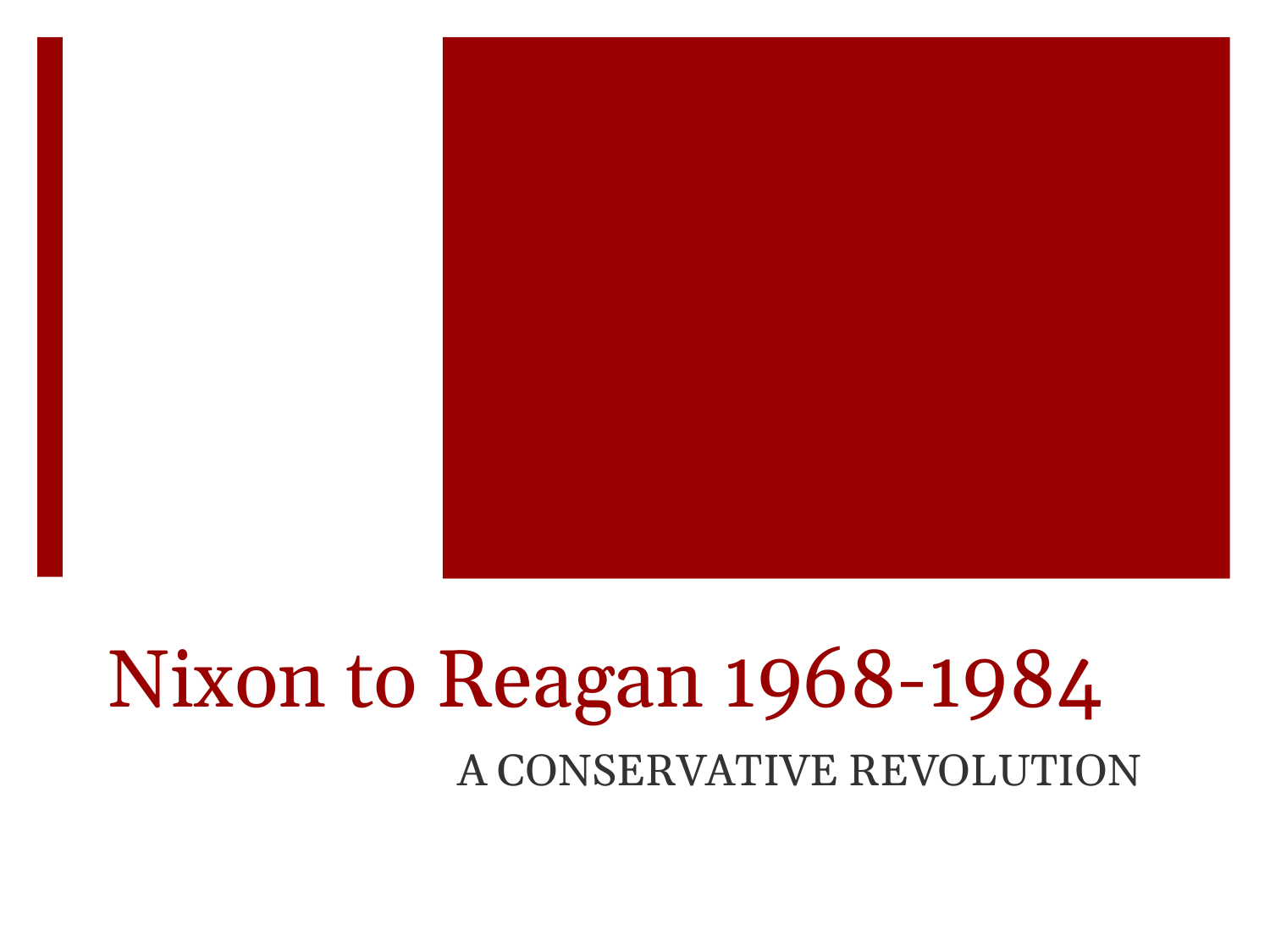

# Nixon to Reagan 1968-1984
A CONSERVATIVE REVOLUTION